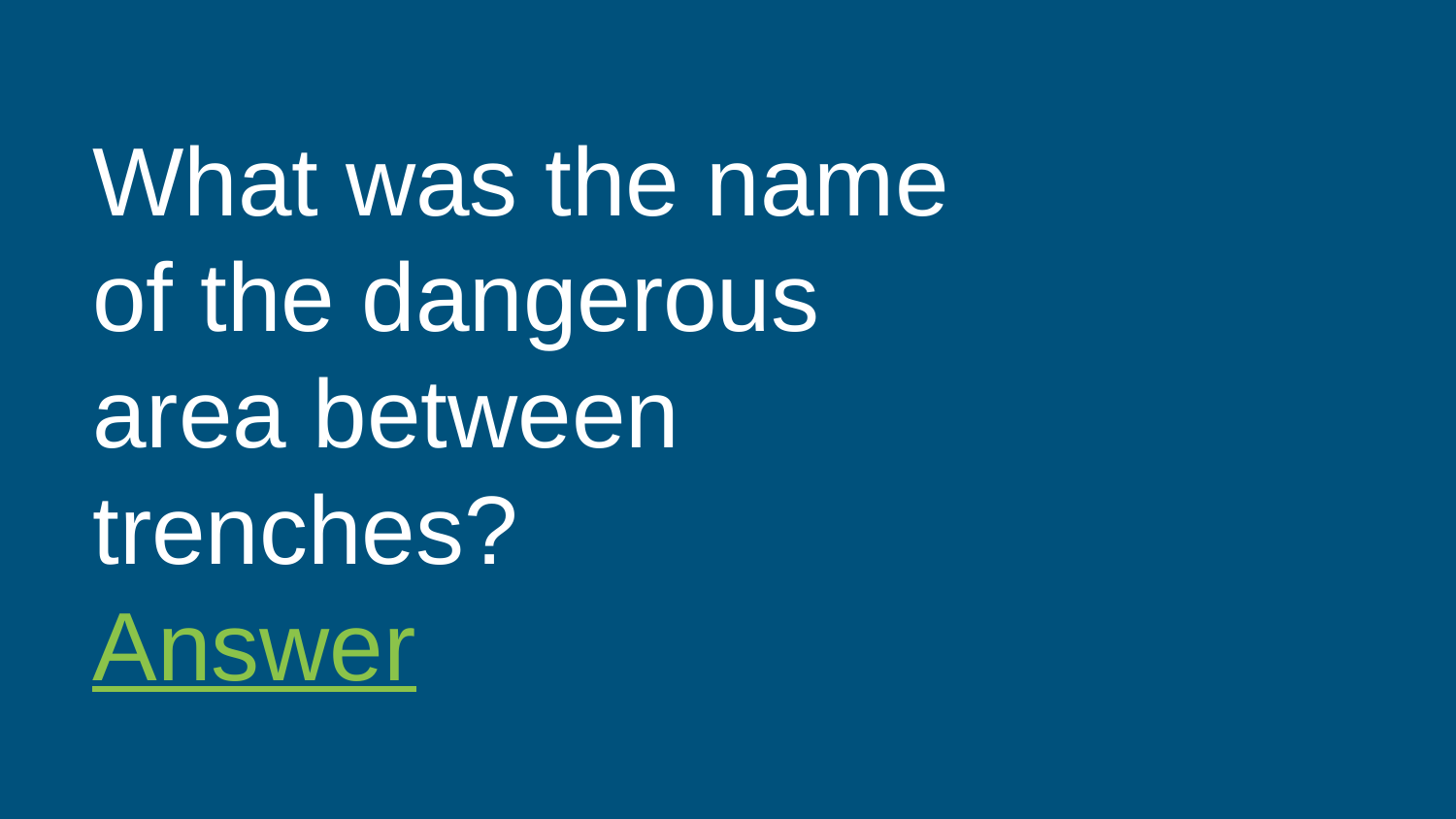

# What was the name of the dangerous area between trenches?
Answer